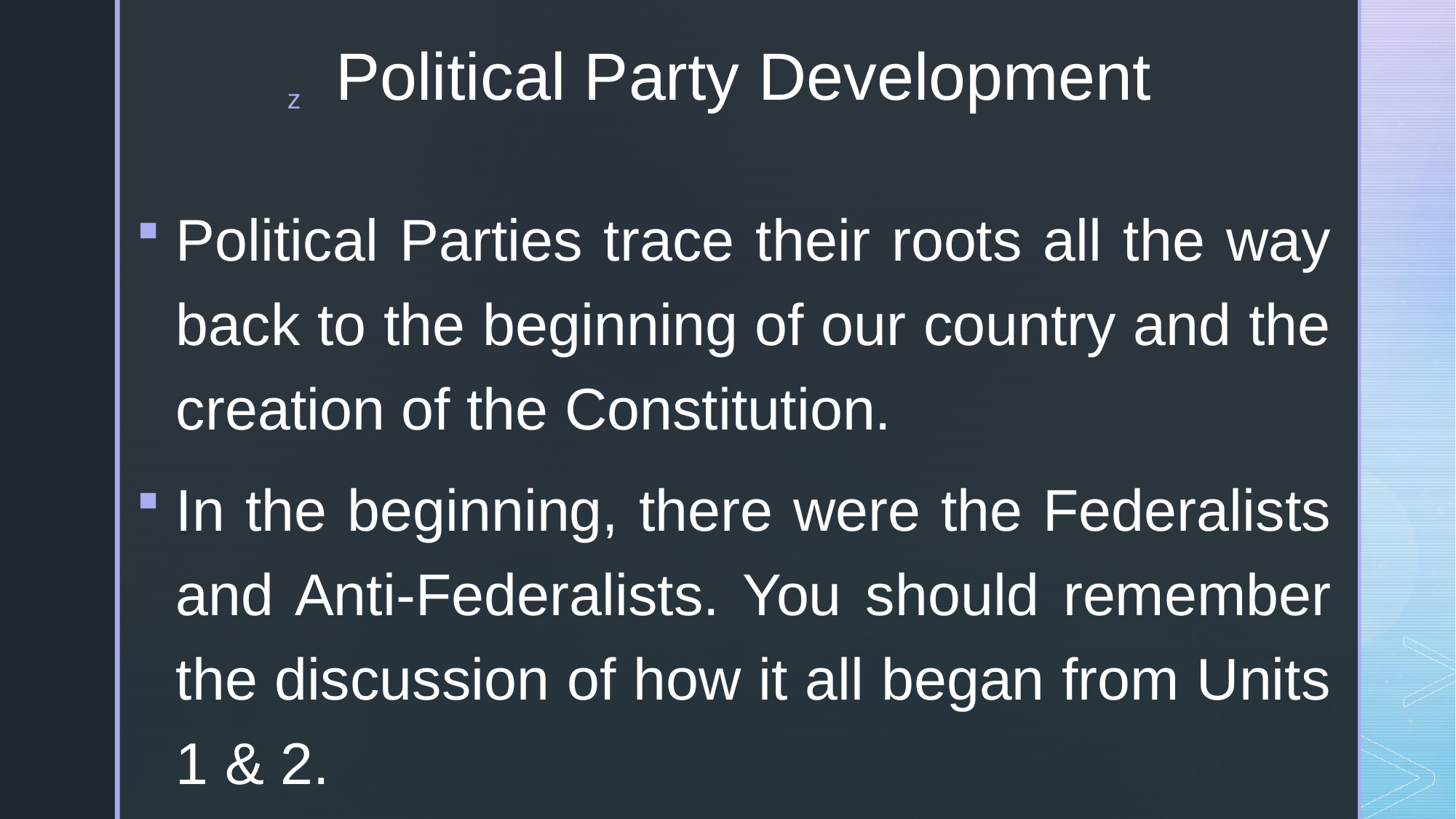

# Political Party Development
Political Parties trace their roots all the way back to the beginning of our country and the creation of the Constitution.
In the beginning, there were the Federalists and Anti-Federalists. You should remember the discussion of how it all began from Units 1 & 2.